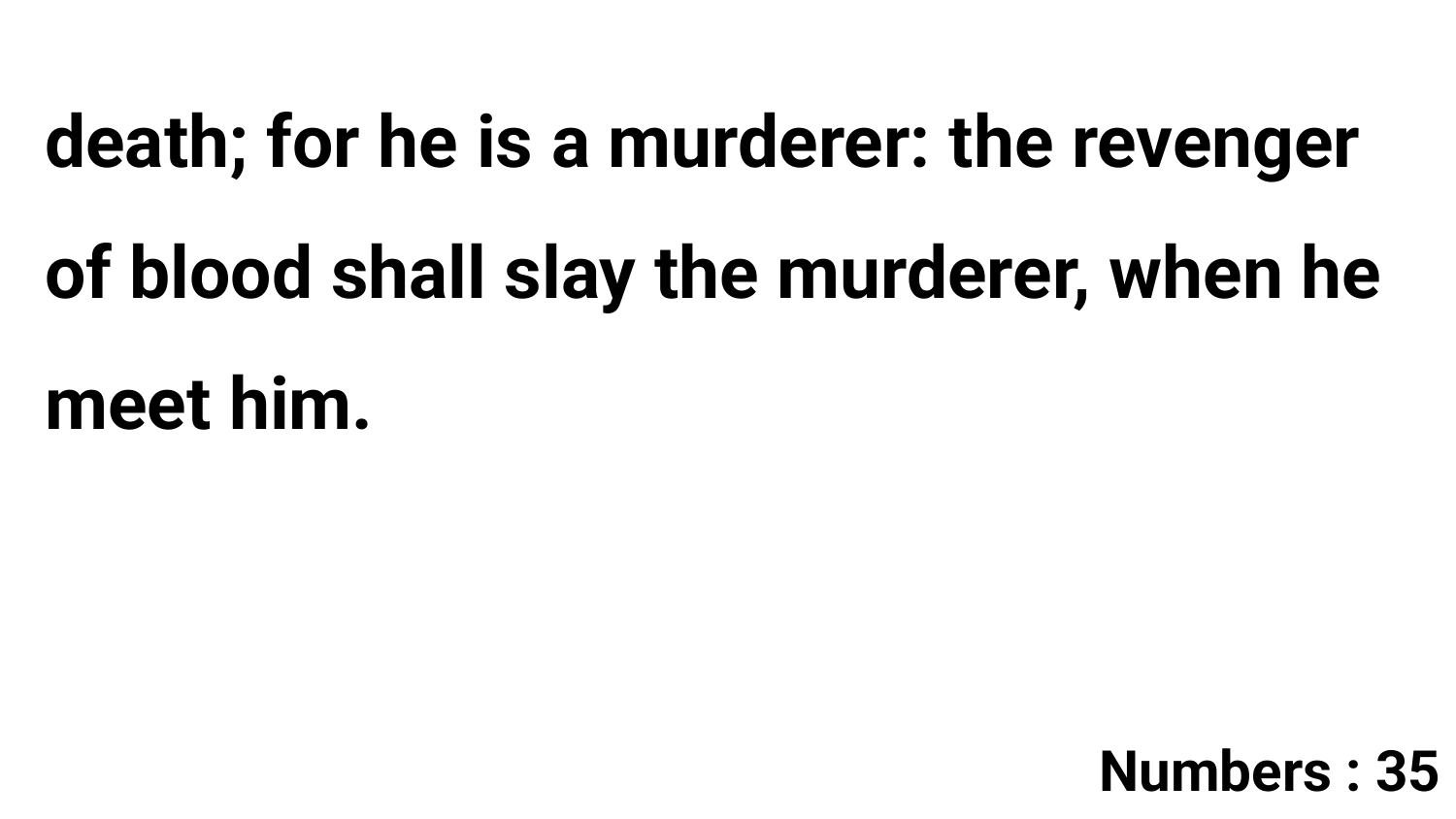

death; for he is a murderer: the revenger of blood shall slay the murderer, when he meet him.
Numbers : 35